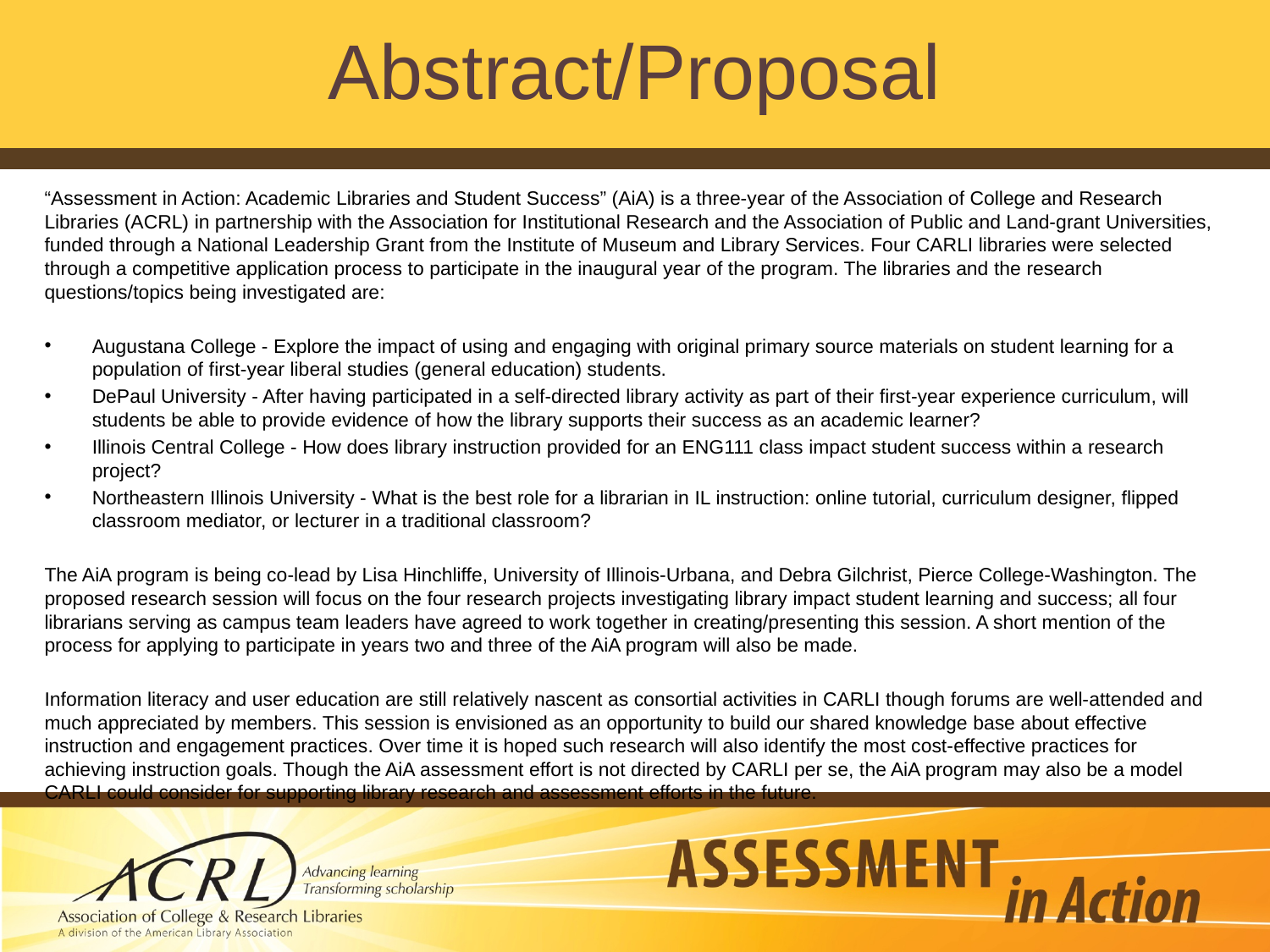

# Abstract/Proposal
“Assessment in Action: Academic Libraries and Student Success” (AiA) is a three-year of the Association of College and Research Libraries (ACRL) in partnership with the Association for Institutional Research and the Association of Public and Land-grant Universities, funded through a National Leadership Grant from the Institute of Museum and Library Services. Four CARLI libraries were selected through a competitive application process to participate in the inaugural year of the program. The libraries and the research questions/topics being investigated are:

Augustana College - Explore the impact of using and engaging with original primary source materials on student learning for a population of first-year liberal studies (general education) students.
DePaul University - After having participated in a self-directed library activity as part of their first-year experience curriculum, will students be able to provide evidence of how the library supports their success as an academic learner?
Illinois Central College - How does library instruction provided for an ENG111 class impact student success within a research project?
Northeastern Illinois University - What is the best role for a librarian in IL instruction: online tutorial, curriculum designer, flipped classroom mediator, or lecturer in a traditional classroom?

The AiA program is being co-lead by Lisa Hinchliffe, University of Illinois-Urbana, and Debra Gilchrist, Pierce College-Washington. The proposed research session will focus on the four research projects investigating library impact student learning and success; all four librarians serving as campus team leaders have agreed to work together in creating/presenting this session. A short mention of the process for applying to participate in years two and three of the AiA program will also be made.

Information literacy and user education are still relatively nascent as consortial activities in CARLI though forums are well-attended and much appreciated by members. This session is envisioned as an opportunity to build our shared knowledge base about effective instruction and engagement practices. Over time it is hoped such research will also identify the most cost-effective practices for achieving instruction goals. Though the AiA assessment effort is not directed by CARLI per se, the AiA program may also be a model CARLI could consider for supporting library research and assessment efforts in the future.